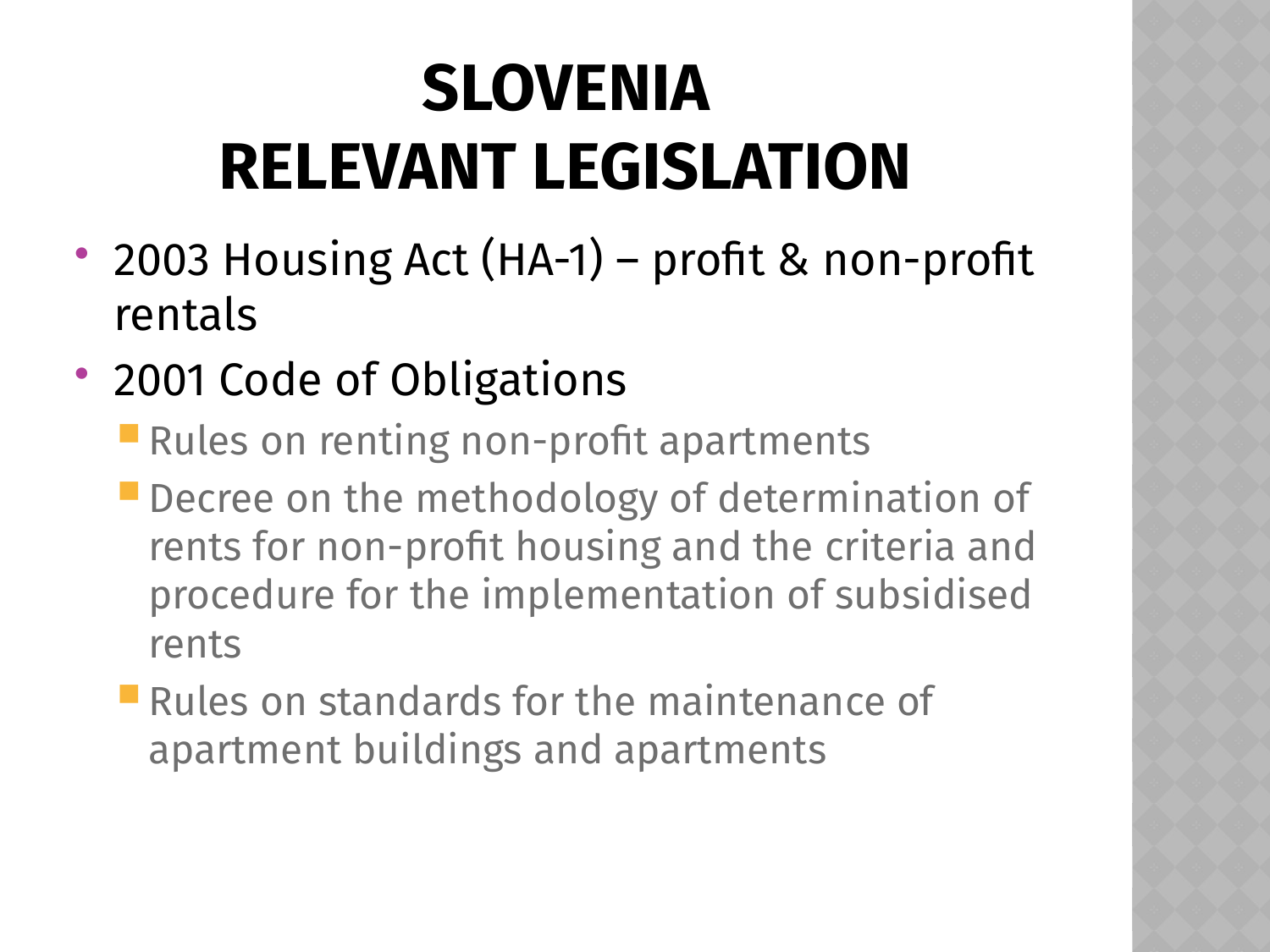

# Slovenia Relevant legislation
2003 Housing Act (HA-1) – profit & non-profit rentals
2001 Code of Obligations
Rules on renting non-profit apartments
Decree on the methodology of determination of rents for non-profit housing and the criteria and procedure for the implementation of subsidised rents
Rules on standards for the maintenance of apartment buildings and apartments